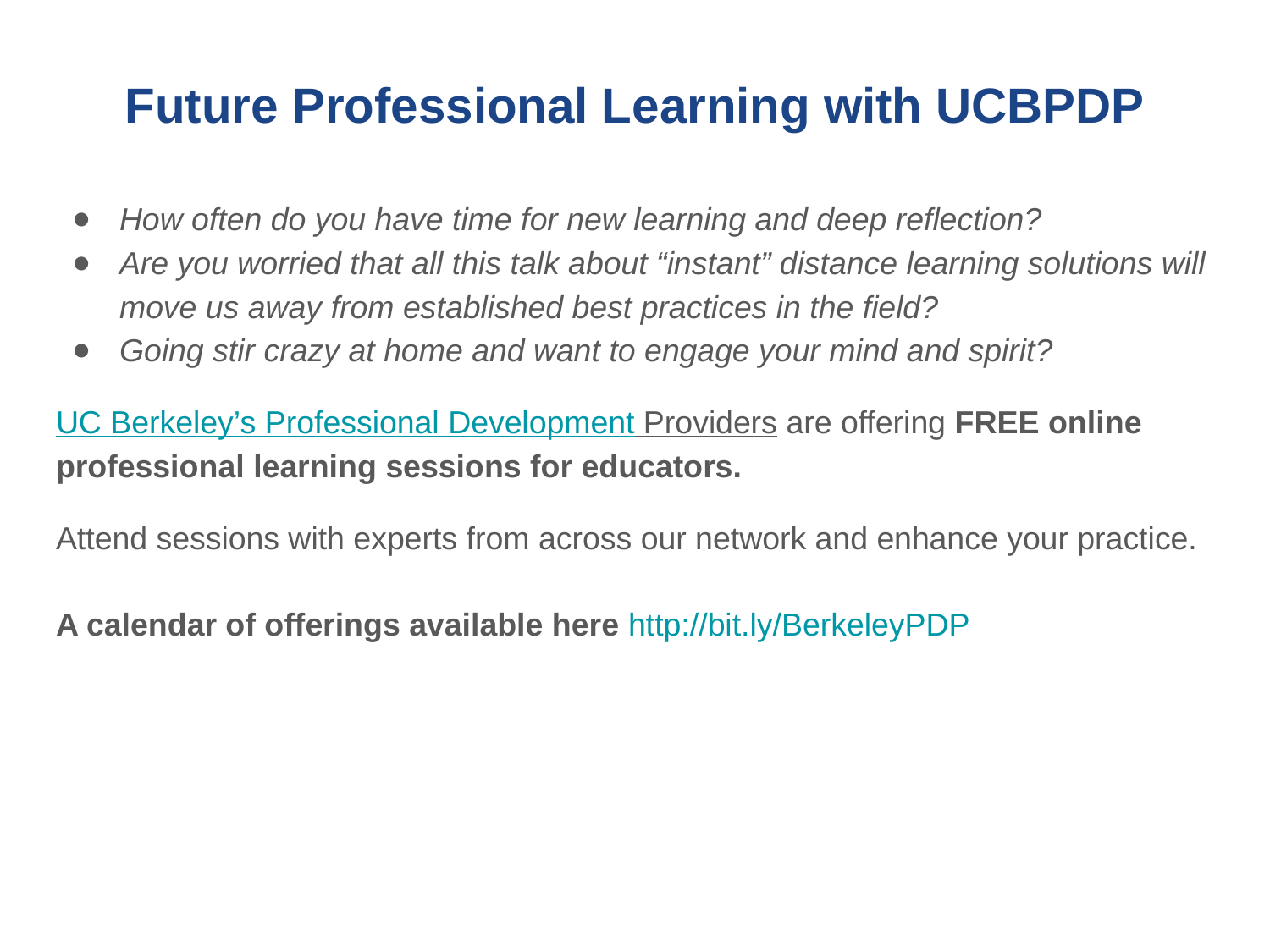

# Future Professional Learning with UCBPDP

How often do you have time for new learning and deep reflection?
Are you worried that all this talk about “instant” distance learning solutions will move us away from established best practices in the field?
Going stir crazy at home and want to engage your mind and spirit?
UC Berkeley’s Professional Development Providers are offering FREE online professional learning sessions for educators.
Attend sessions with experts from across our network and enhance your practice.
A calendar of offerings available here http://bit.ly/BerkeleyPDP